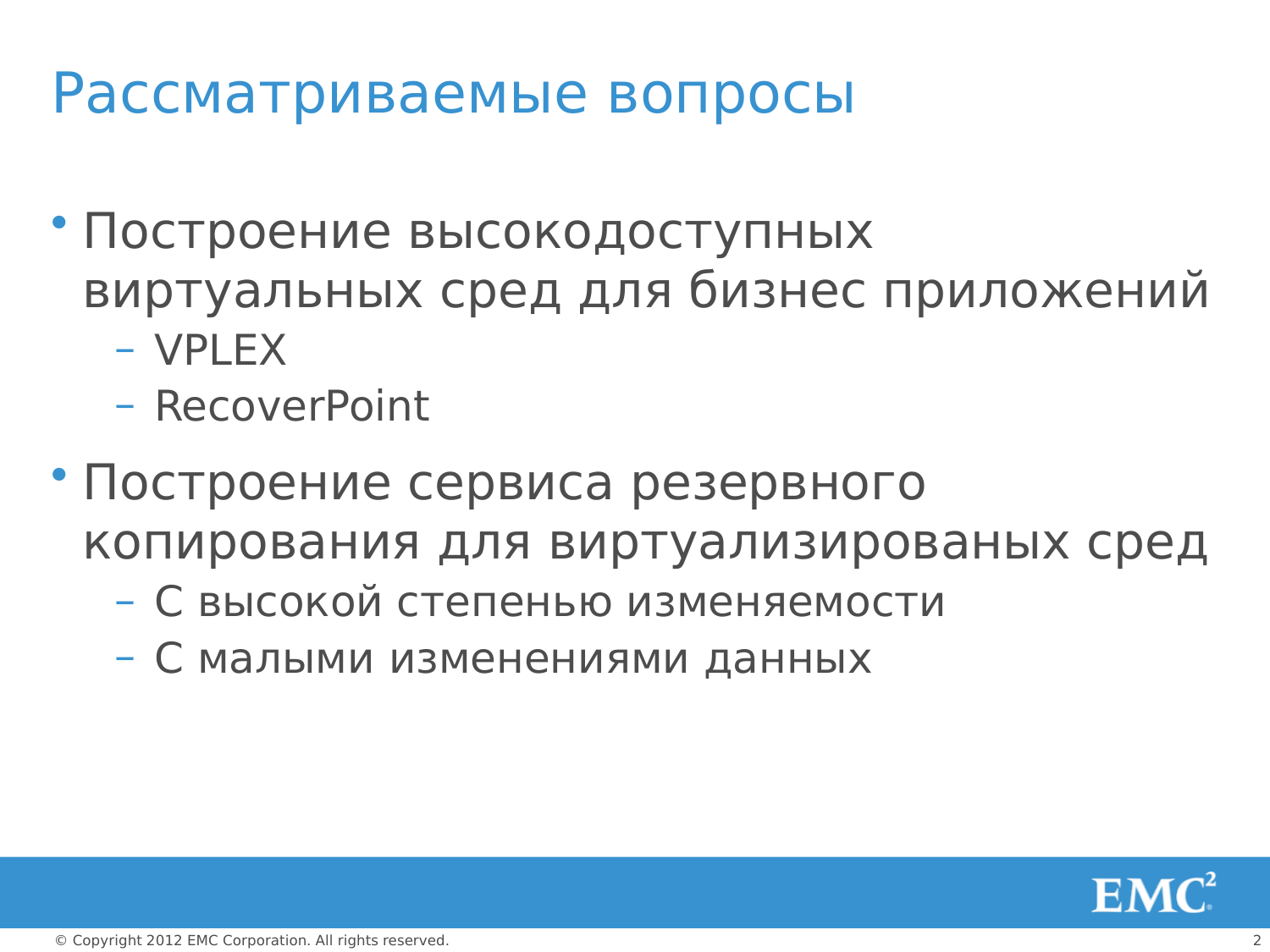

# Рассматриваемые вопросы
Построение высокодоступных виртуальных сред для бизнес приложений
VPLEX
RecoverPoint
Построение сервиса резервного копирования для виртуализированых сред
С высокой степенью изменяемости
С малыми изменениями данных